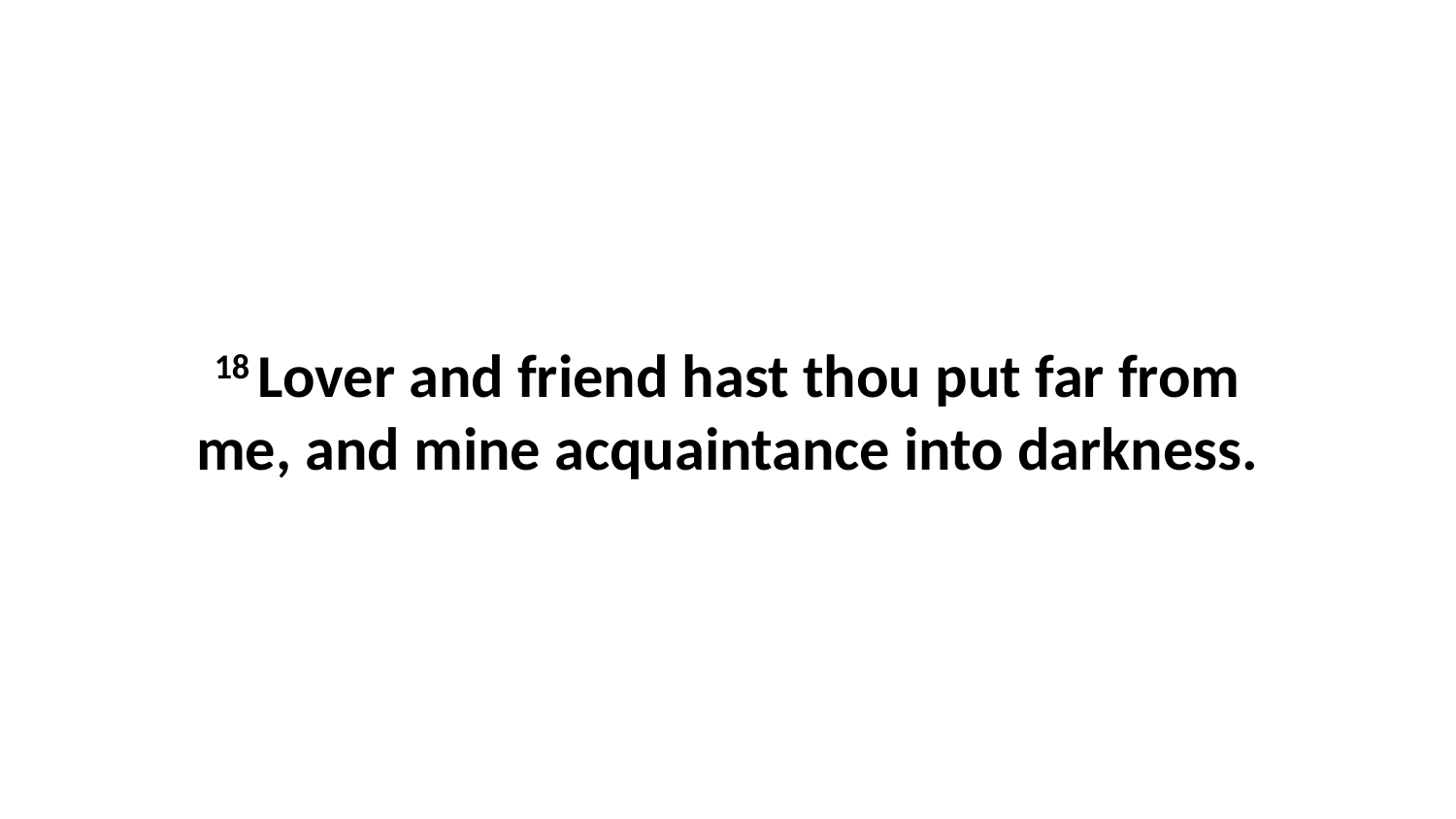

18 Lover and friend hast thou put far from me, and mine acquaintance into darkness.